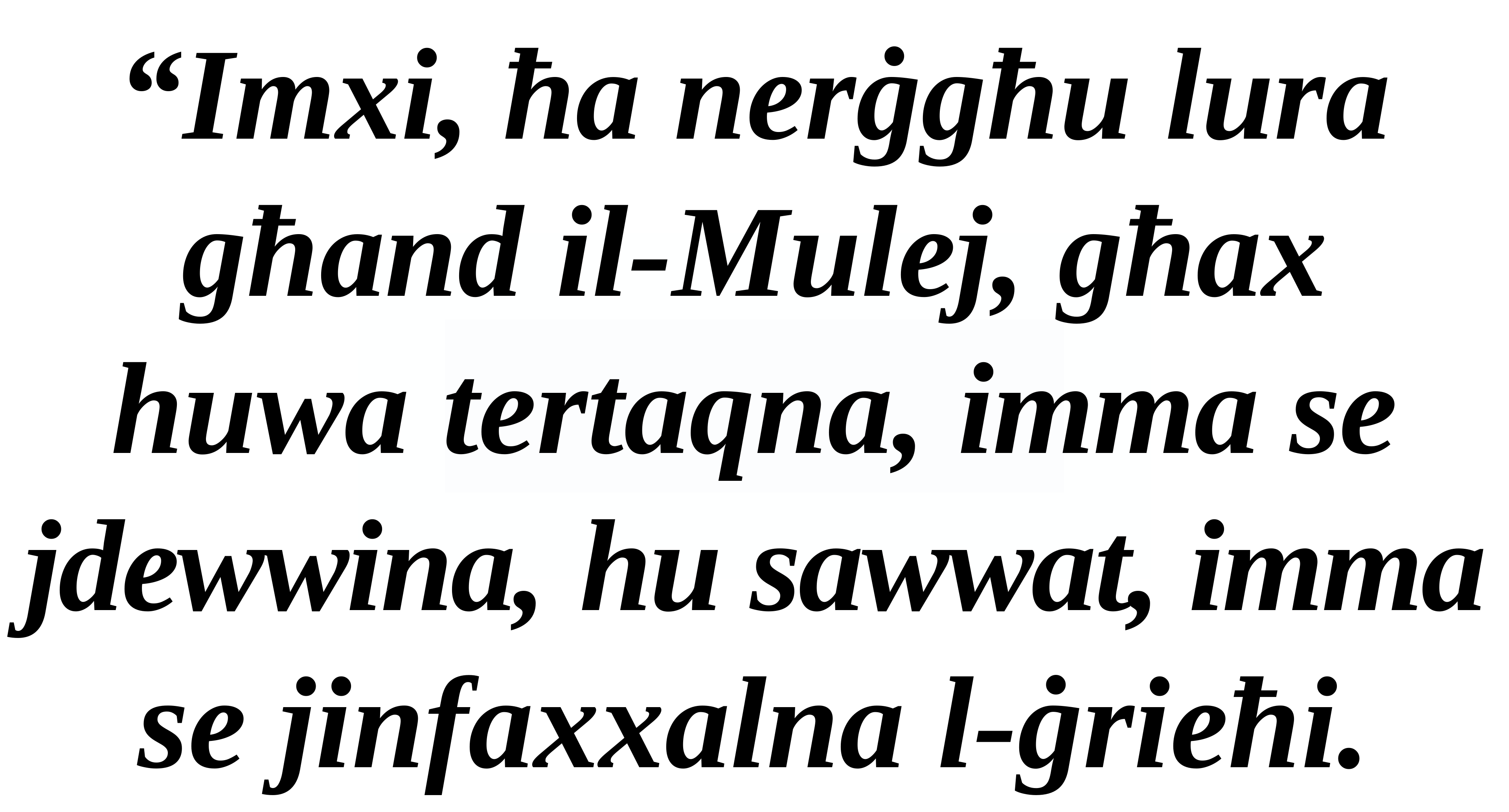

“Imxi, ħa nerġgħu lura għand il-Mulej, għax huwa tertaqna, imma se jdewwina, hu sawwat, imma se jinfaxxalna l-ġrieħi.